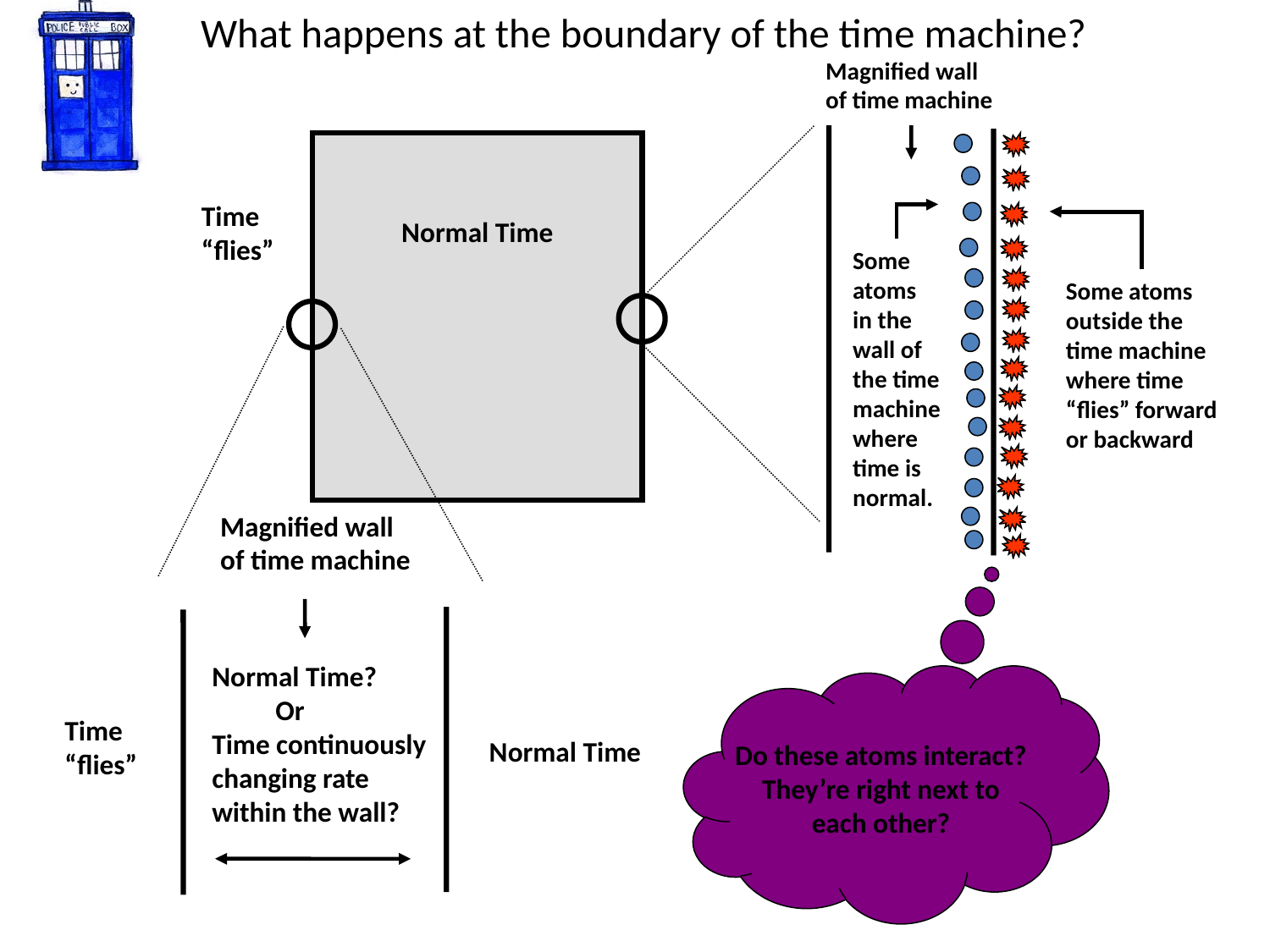

# What happens at the boundary of the time machine?
Magnified wall
of time machine

Some
atoms
in the
wall of
the time
machine
where
time is
normal.

Some atoms
outside the
time machine
where time
“flies” forward
or backward

Time
“flies”
Normal Time

Magnified wall
of time machine

Normal Time?
          Or
Time continuously
changing rate
within the wall?
Time
“flies”
Normal Time

Do these atoms interact?
They’re right next to
each other?